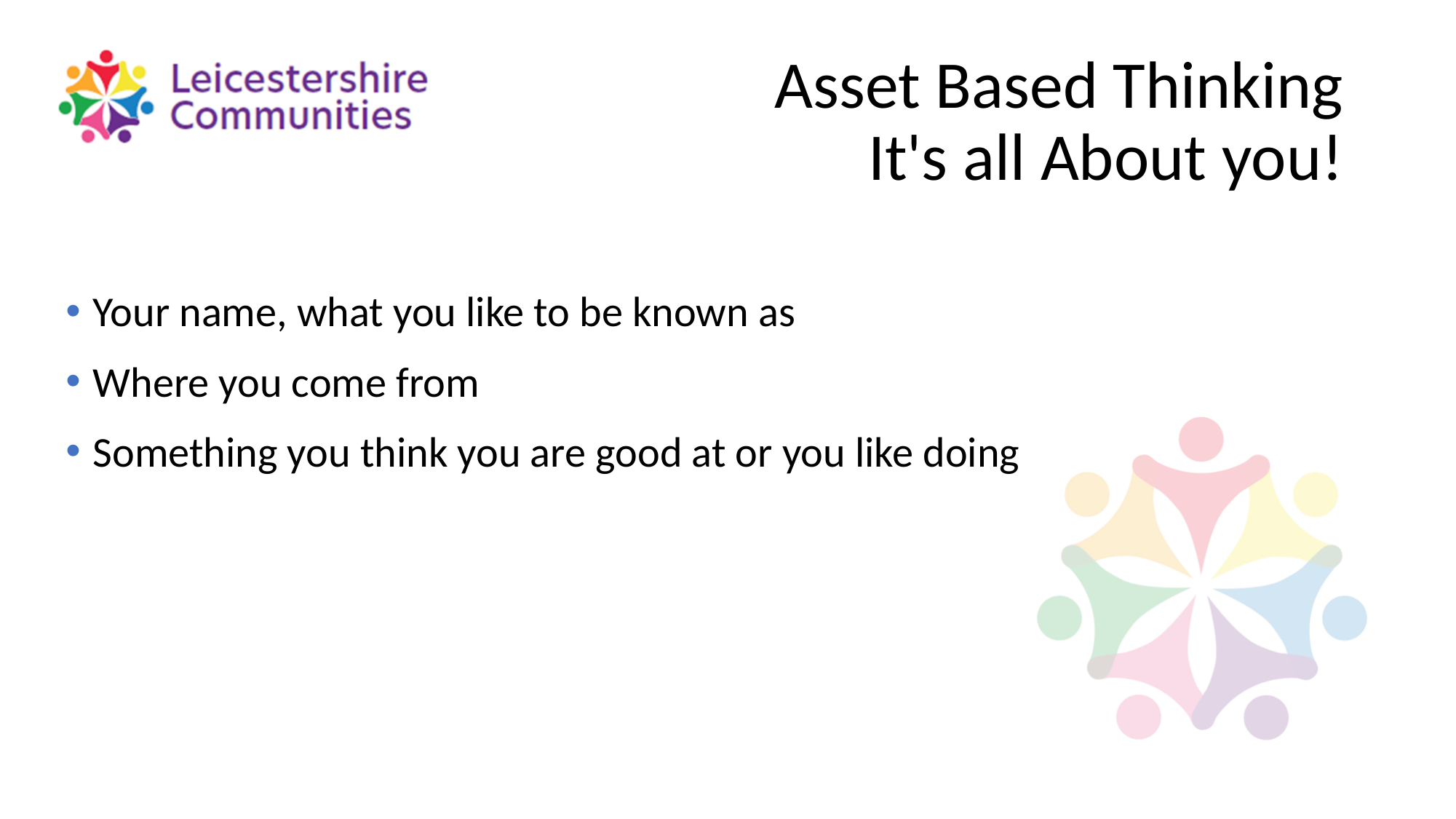

# Asset Based Thinking It's all About you!
Your name, what you like to be known as
Where you come from
Something you think you are good at or you like doing